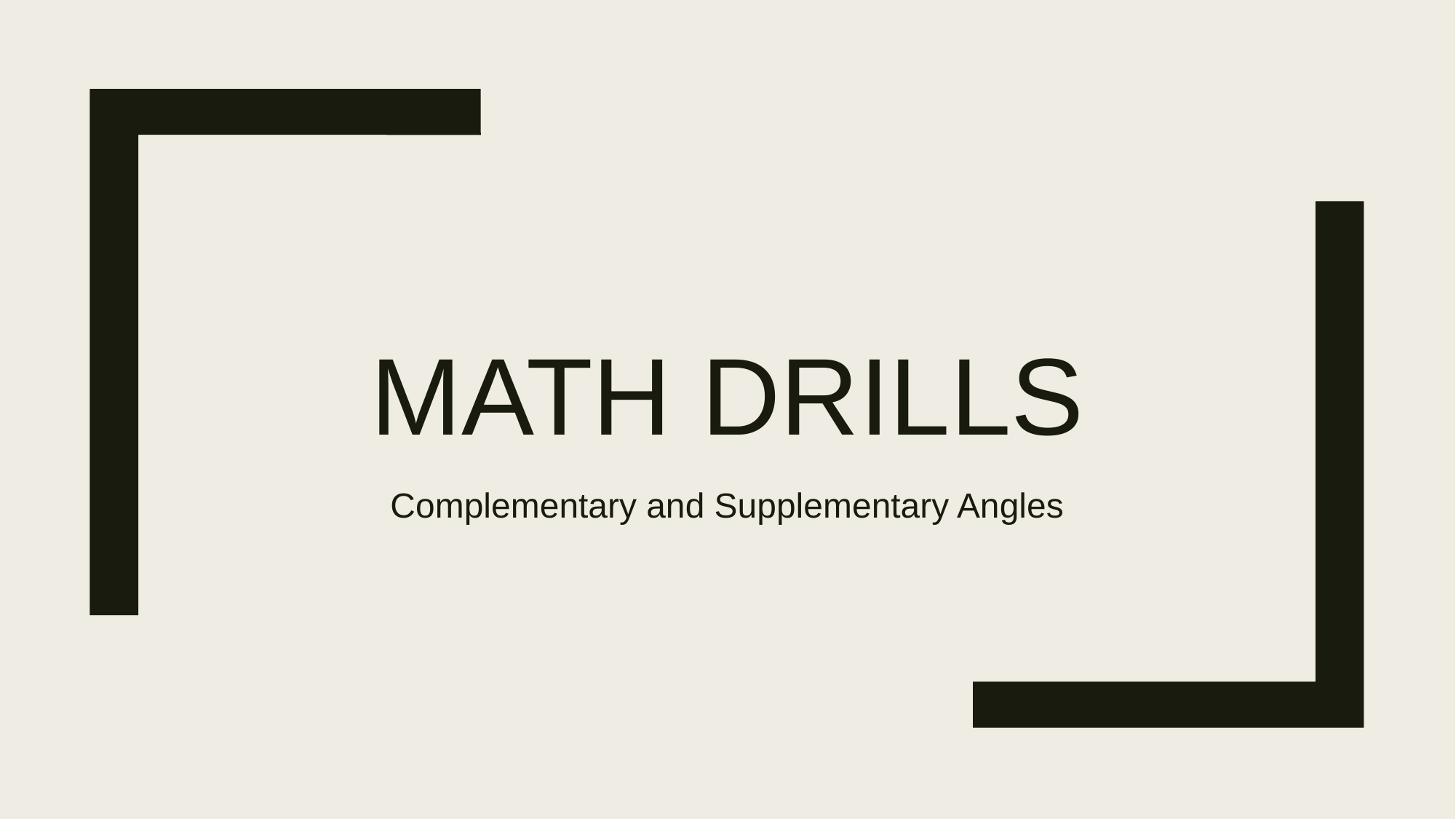

# Math drills
Complementary and Supplementary Angles